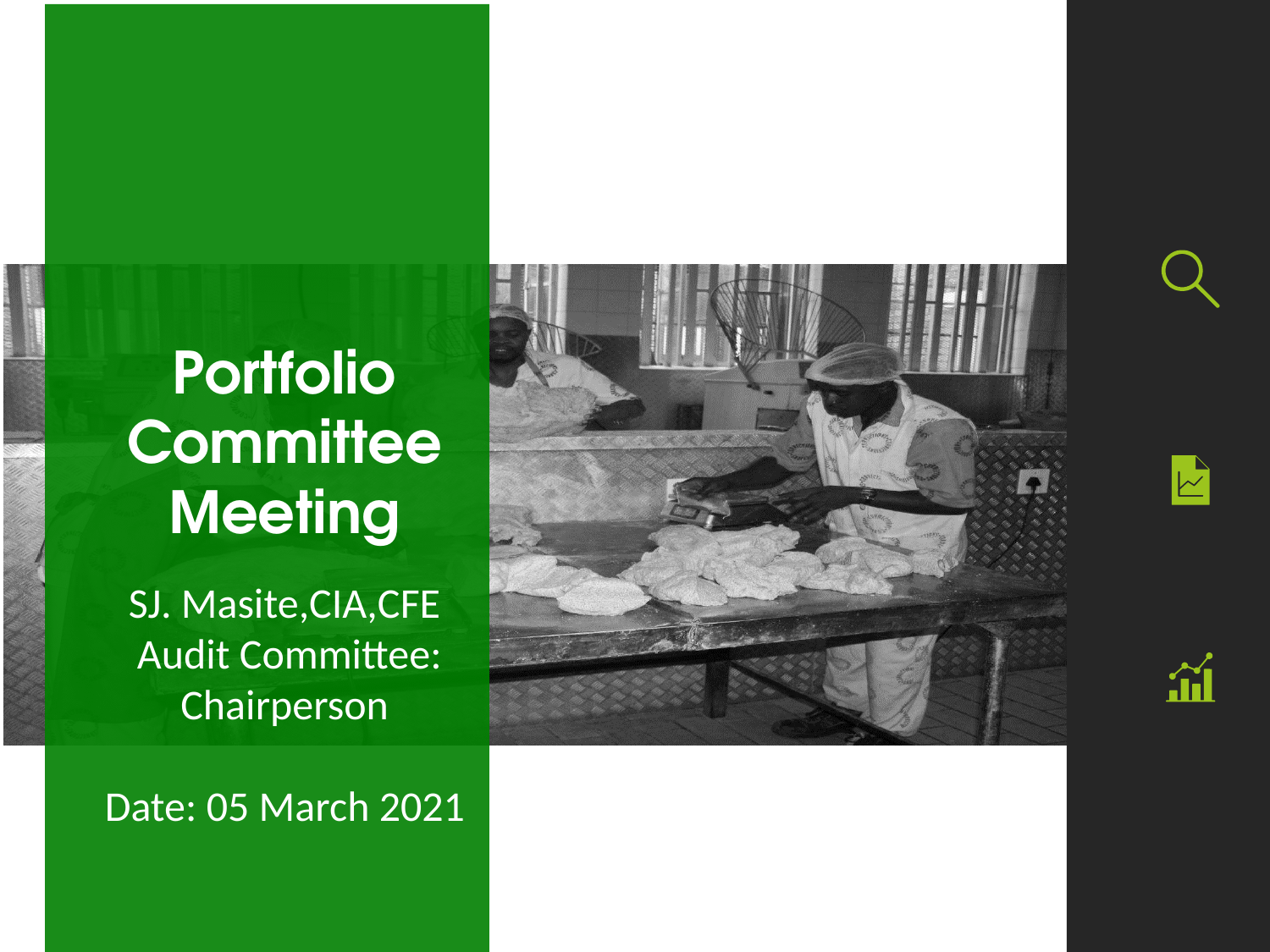

Portfolio Committee Meeting
SJ. Masite,CIA,CFE
 Audit Committee: Chairperson

Date: 05 March 2021